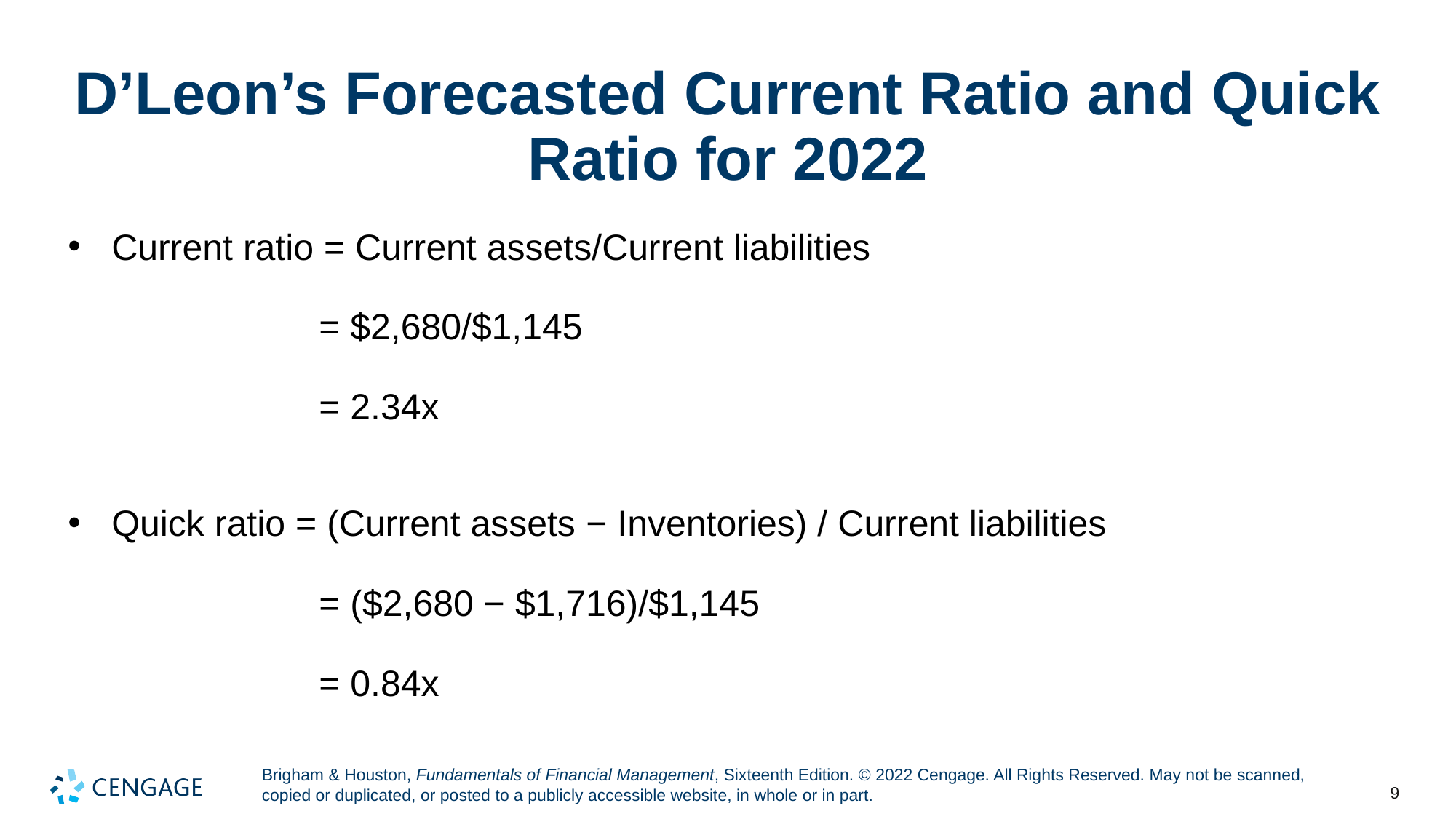

# D’Leon’s Forecasted Current Ratio and Quick Ratio for 2022
Current ratio = Current assets/Current liabilities
= $2,680/$1,145
= 2.34x
Quick ratio = (Current assets − Inventories) / Current liabilities
= ($2,680 − $1,716)/$1,145
= 0.84x